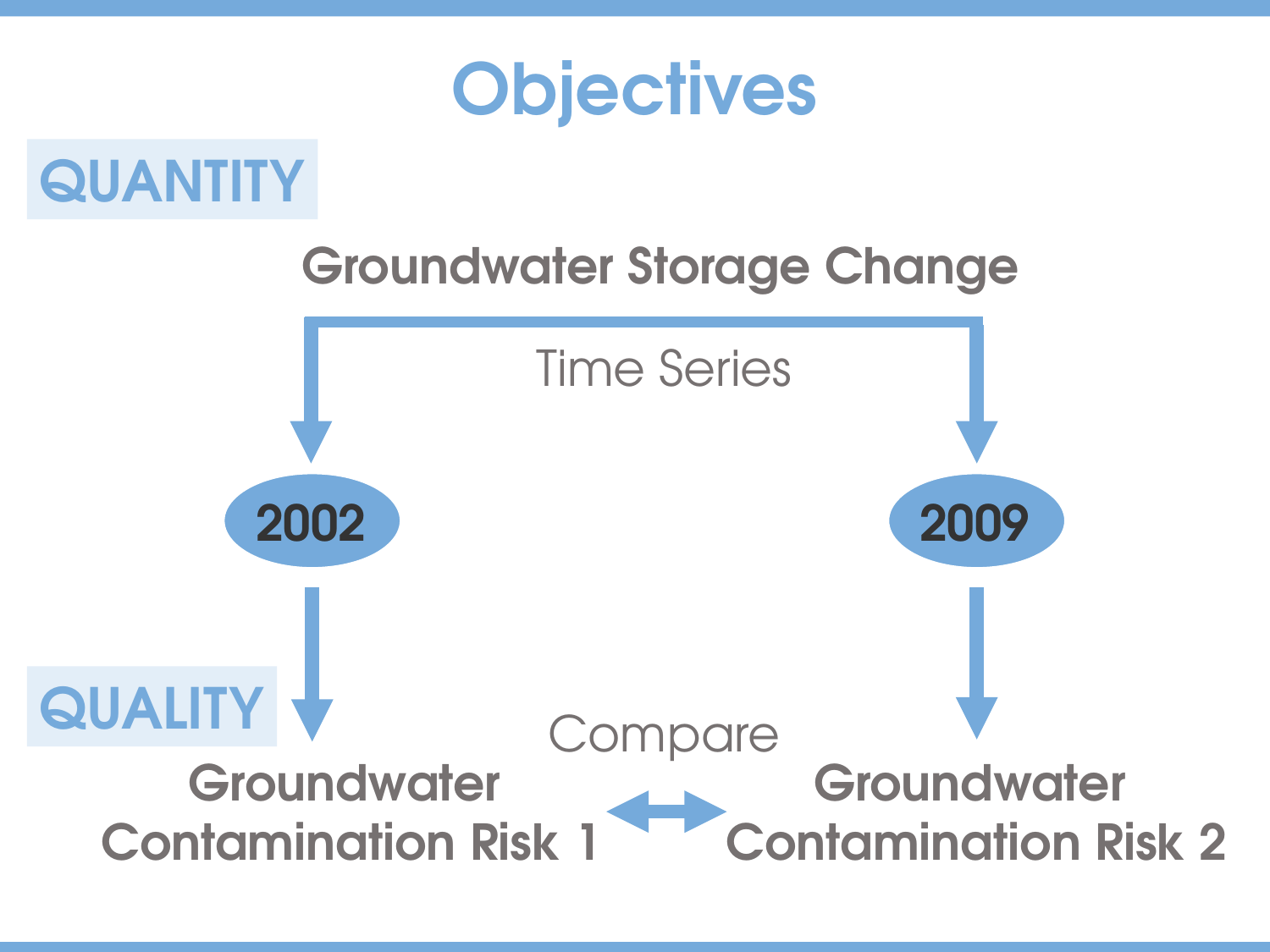

Objectives
QUANTITY
Groundwater Storage Change
Time Series

2002
2009
QUALITY
Compare
Groundwater
Contamination Risk 1
Groundwater
Contamination Risk 2